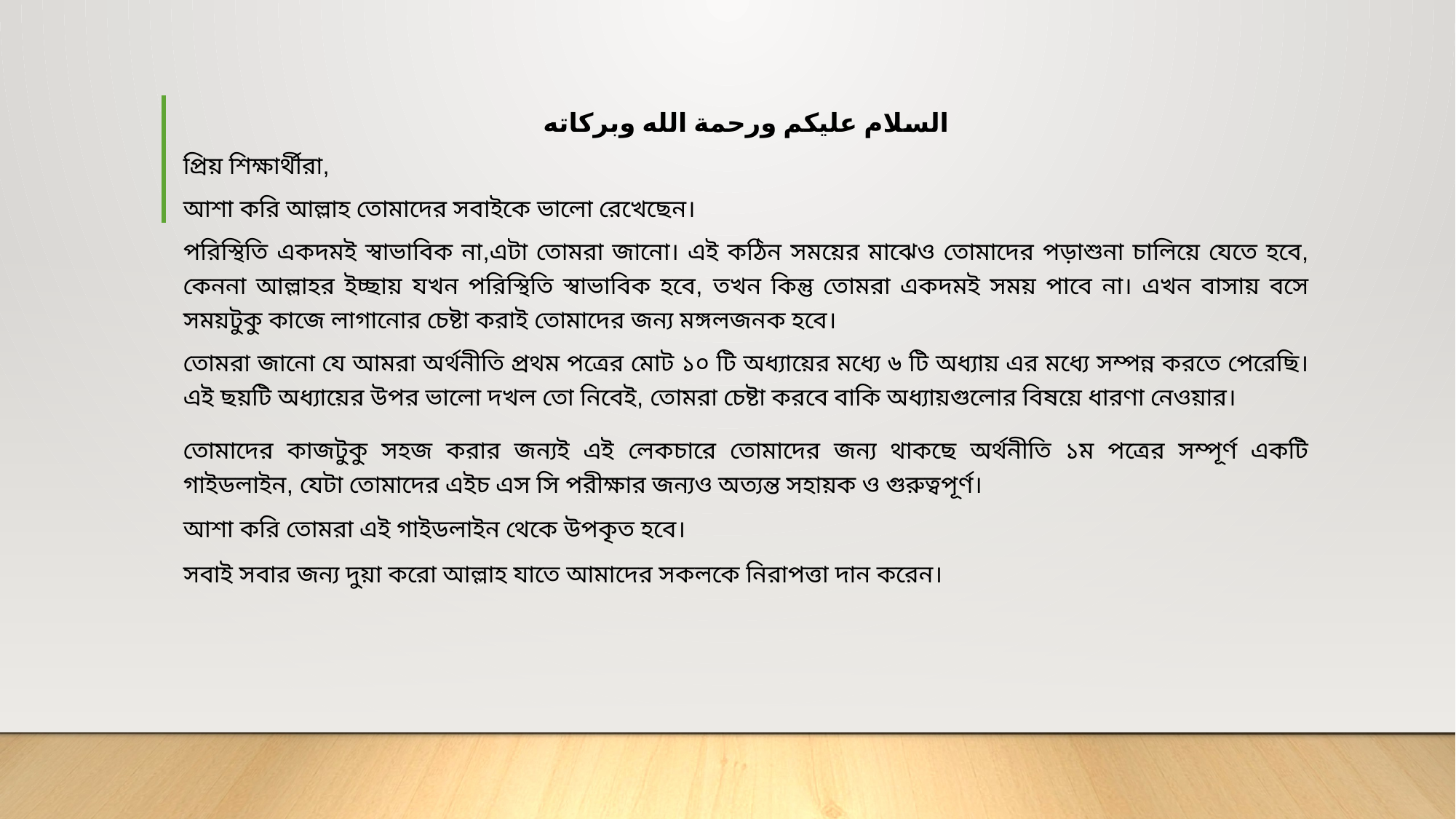

السلام عليكم ورحمة الله وبركاته
প্রিয় শিক্ষার্থীরা,
আশা করি আল্লাহ তোমাদের সবাইকে ভালো রেখেছেন।
পরিস্থিতি একদমই স্বাভাবিক না,এটা তোমরা জানো। এই কঠিন সময়ের মাঝেও তোমাদের পড়াশুনা চালিয়ে যেতে হবে, কেননা আল্লাহর ইচ্ছায় যখন পরিস্থিতি স্বাভাবিক হবে, তখন কিন্তু তোমরা একদমই সময় পাবে না। এখন বাসায় বসে সময়টুকু কাজে লাগানোর চেষ্টা করাই তোমাদের জন্য মঙ্গলজনক হবে।
তোমরা জানো যে আমরা অর্থনীতি প্রথম পত্রের মোট ১০ টি অধ্যায়ের মধ্যে ৬ টি অধ্যায় এর মধ্যে সম্পন্ন করতে পেরেছি। এই ছয়টি অধ্যায়ের উপর ভালো দখল তো নিবেই, তোমরা চেষ্টা করবে বাকি অধ্যায়গুলোর বিষয়ে ধারণা নেওয়ার।
তোমাদের কাজটুকু সহজ করার জন্যই এই লেকচারে তোমাদের জন্য থাকছে অর্থনীতি ১ম পত্রের সম্পূর্ণ একটি গাইডলাইন, যেটা তোমাদের এইচ এস সি পরীক্ষার জন্যও অত্যন্ত সহায়ক ও গুরুত্বপূর্ণ।
আশা করি তোমরা এই গাইডলাইন থেকে উপকৃত হবে।
সবাই সবার জন্য দুয়া করো আল্লাহ যাতে আমাদের সকলকে নিরাপত্তা দান করেন।